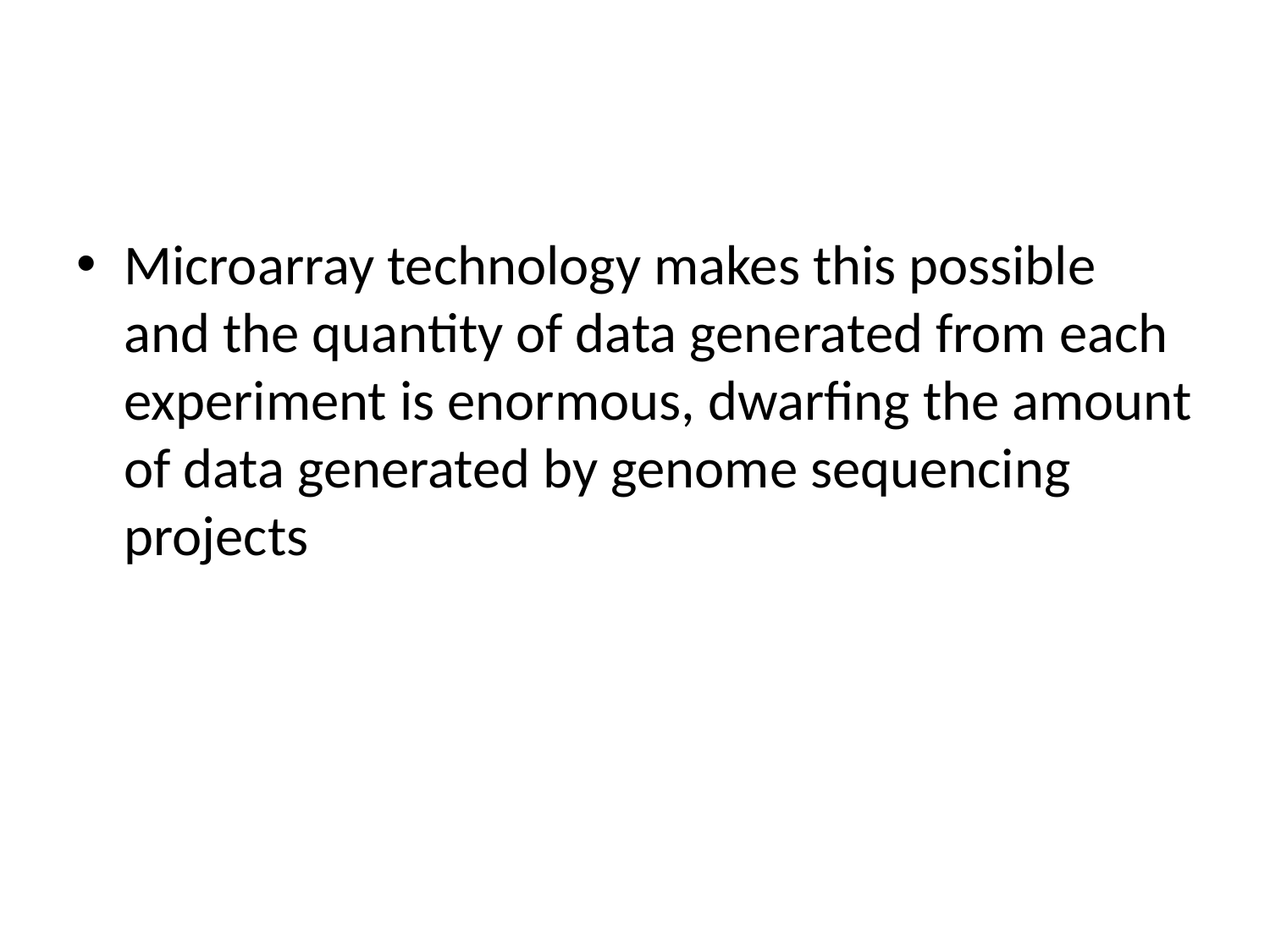

Microarray technology makes this possible and the quantity of data generated from each experiment is enormous, dwarfing the amount of data generated by genome sequencing projects